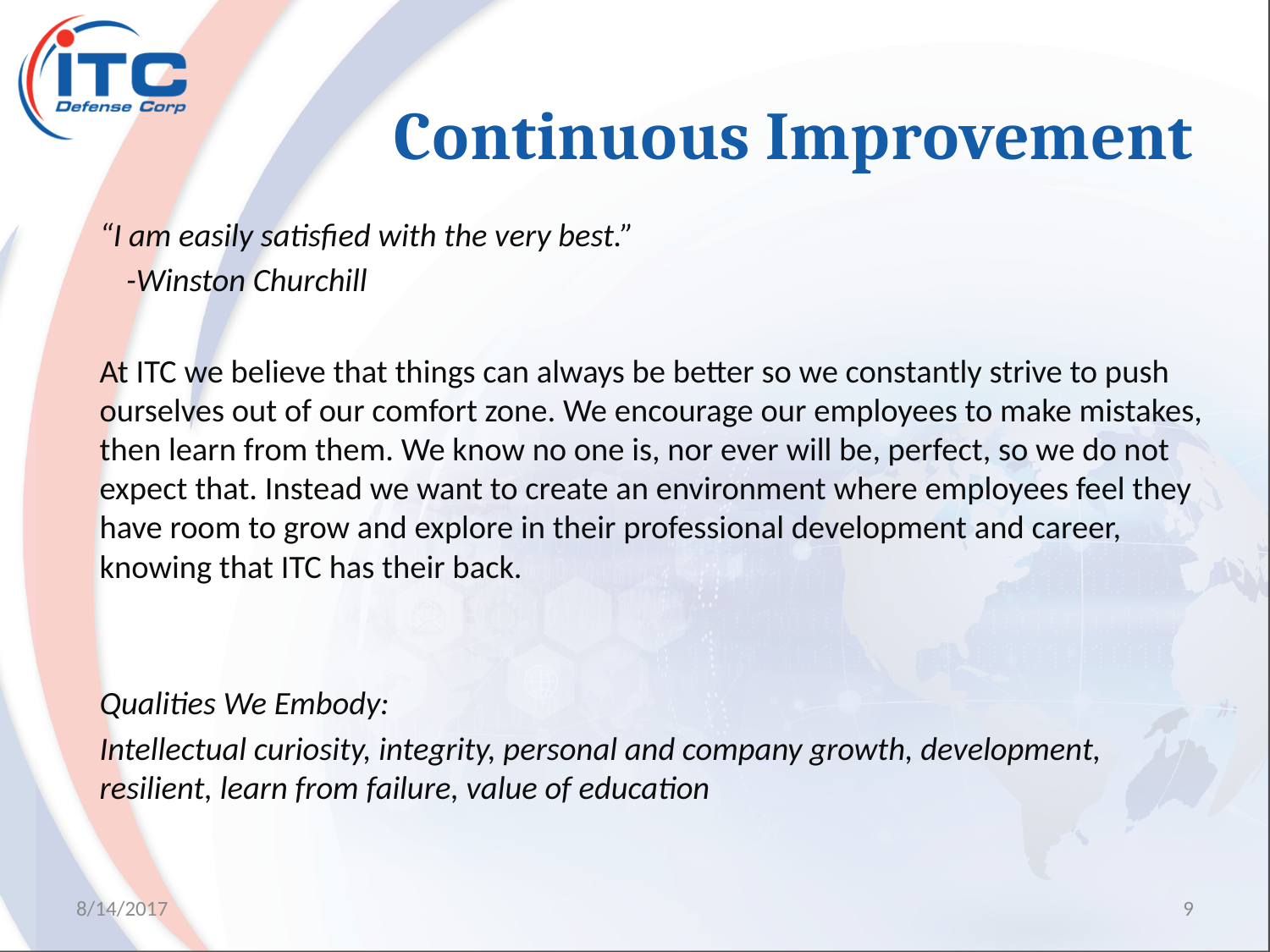

# Continuous Improvement
“I am easily satisfied with the very best.”
										-Winston Churchill

At ITC we believe that things can always be better so we constantly strive to push ourselves out of our comfort zone. We encourage our employees to make mistakes, then learn from them. We know no one is, nor ever will be, perfect, so we do not expect that. Instead we want to create an environment where employees feel they have room to grow and explore in their professional development and career, knowing that ITC has their back.

Qualities We Embody:
Intellectual curiosity, integrity, personal and company growth, development, resilient, learn from failure, value of education

8/14/2017
9